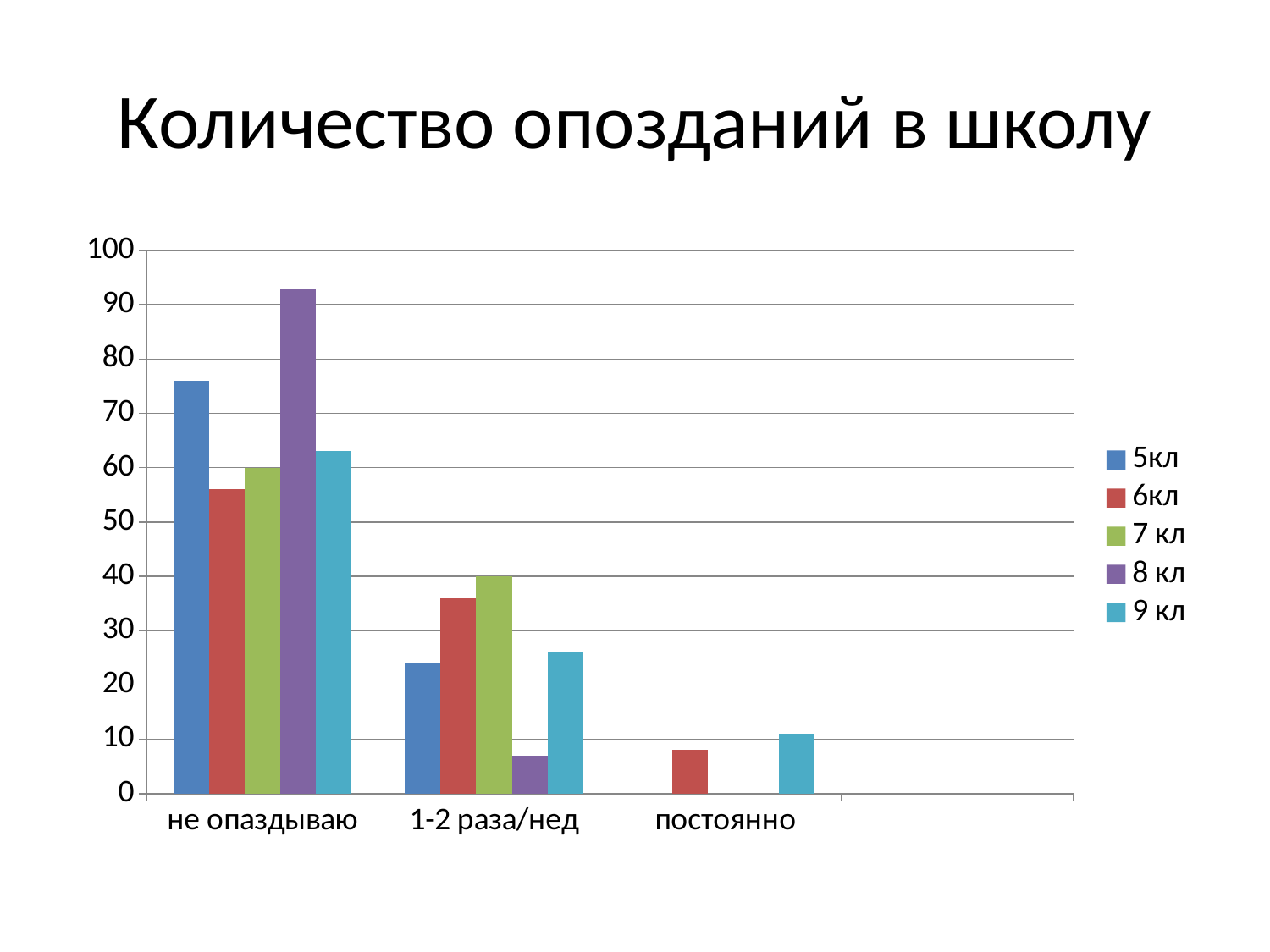

# Количество опозданий в школу

### Chart

| Category | 5кл | 6кл | 7 кл | 8 кл | 9 кл |
|---|---|---|---|---|---|
| не опаздываю | 76.0 | 56.0 | 60.0 | 93.0 | 63.0 |
| 1-2 раза/нед | 24.0 | 36.0 | 40.0 | 7.0 | 26.0 |
| постоянно | None | 8.0 | None | None | 11.0 |